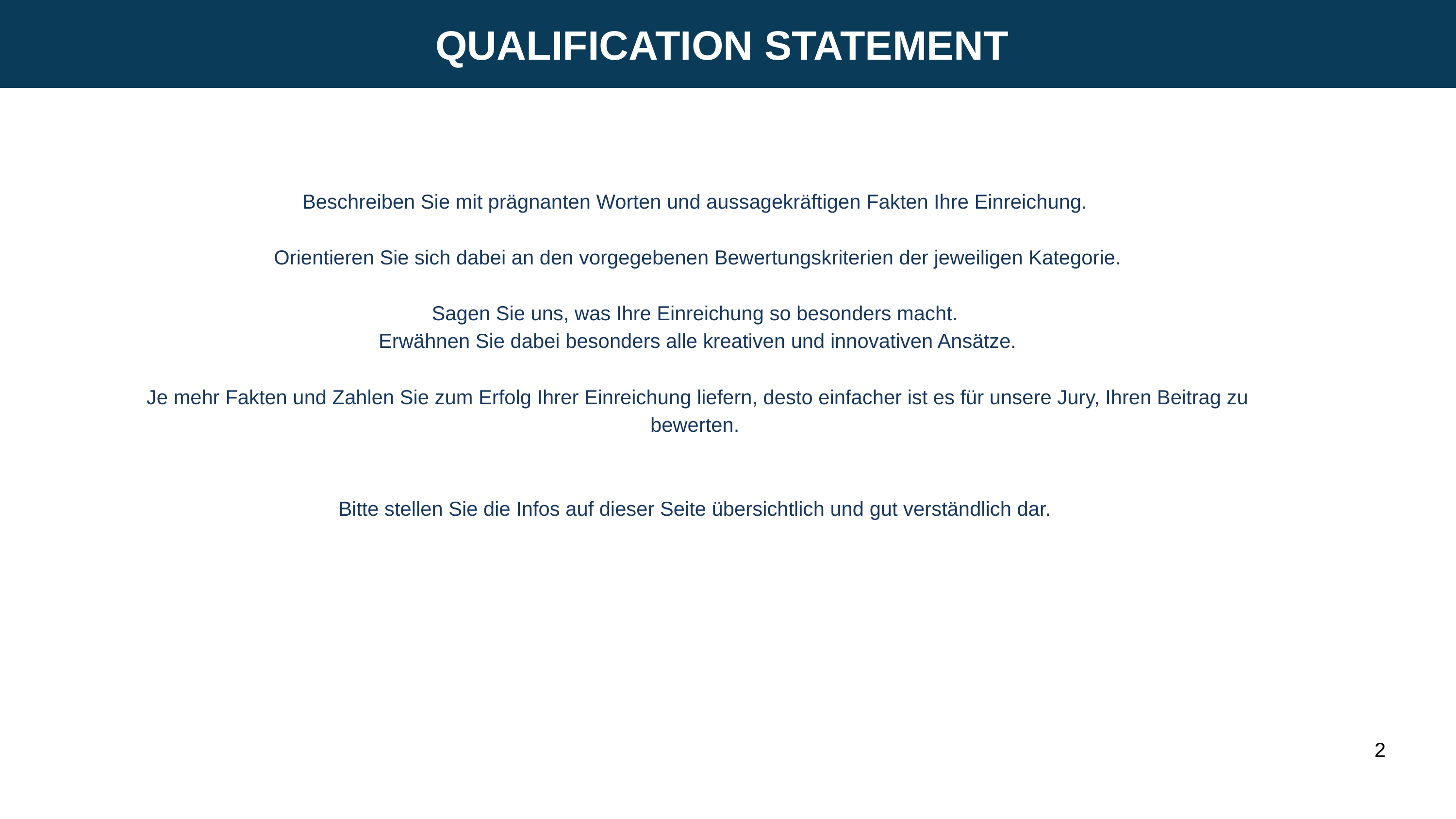

QUALIFICATION STATEMENT

Beschreiben Sie mit prägnanten Worten und aussagekräftigen Fakten Ihre Einreichung.

Orientieren Sie sich dabei an den vorgegebenen Bewertungskriterien der jeweiligen Kategorie.

Sagen Sie uns, was Ihre Einreichung so besonders macht.
Erwähnen Sie dabei besonders alle kreativen und innovativen Ansätze.

Je mehr Fakten und Zahlen Sie zum Erfolg Ihrer Einreichung liefern, desto einfacher ist es für unsere Jury, Ihren Beitrag zu bewerten.

Bitte stellen Sie die Infos auf dieser Seite übersichtlich und gut verständlich dar.

2